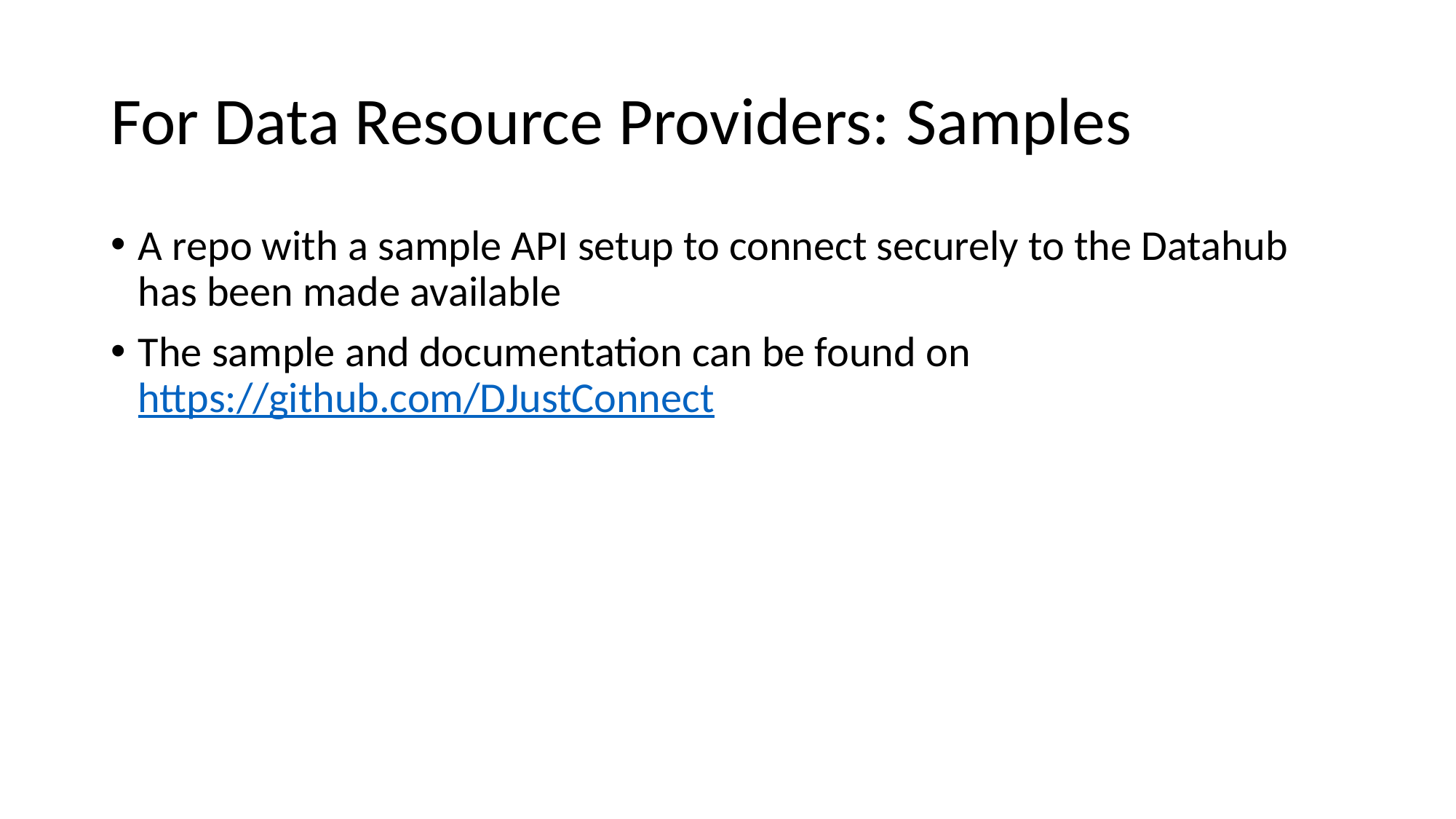

# For Data Resource Providers: Samples
A repo with a sample API setup to connect securely to the Datahub has been made available
The sample and documentation can be found on https://github.com/DJustConnect